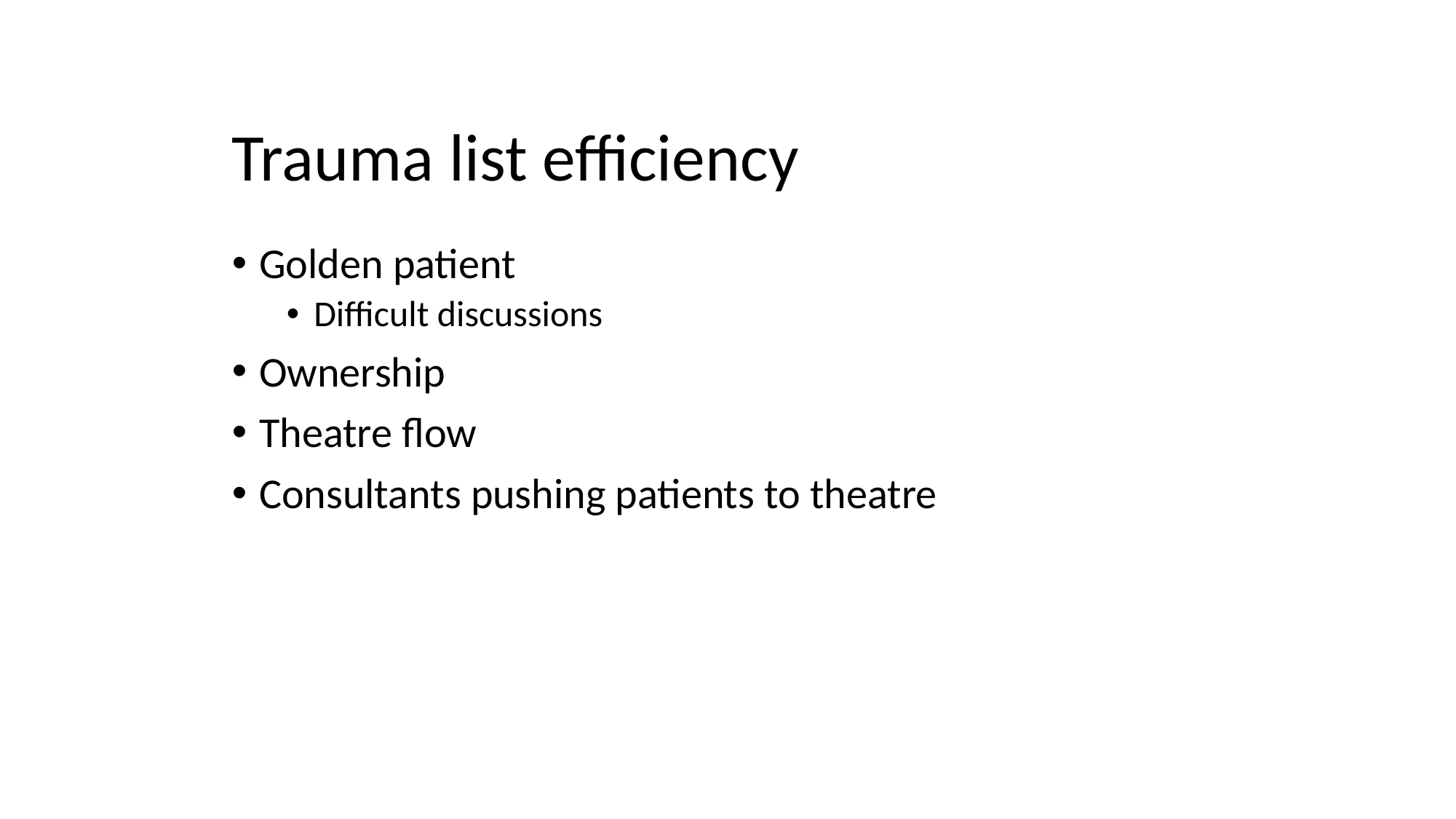

# Trauma list efficiency
Golden patient
Difficult discussions
Ownership
Theatre flow
Consultants pushing patients to theatre